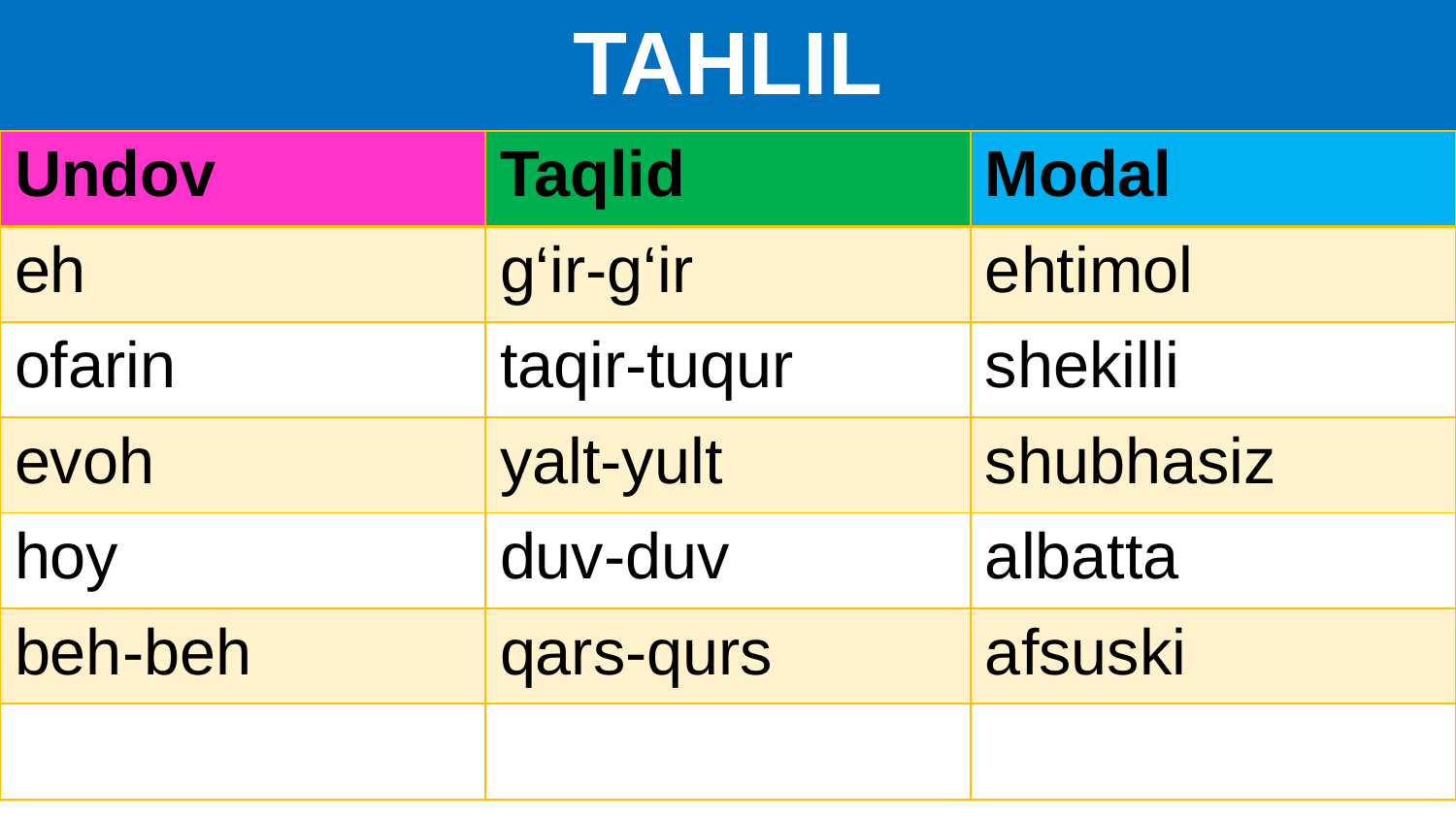

# TAHLIL
| Undov | Taqlid | Modal |
| --- | --- | --- |
| eh | g‘ir-g‘ir | ehtimol |
| ofarin | taqir-tuqur | shekilli |
| evoh | yalt-yult | shubhasiz |
| hoy | duv-duv | albatta |
| beh-beh | qars-qurs | afsuski |
|  |  |  |